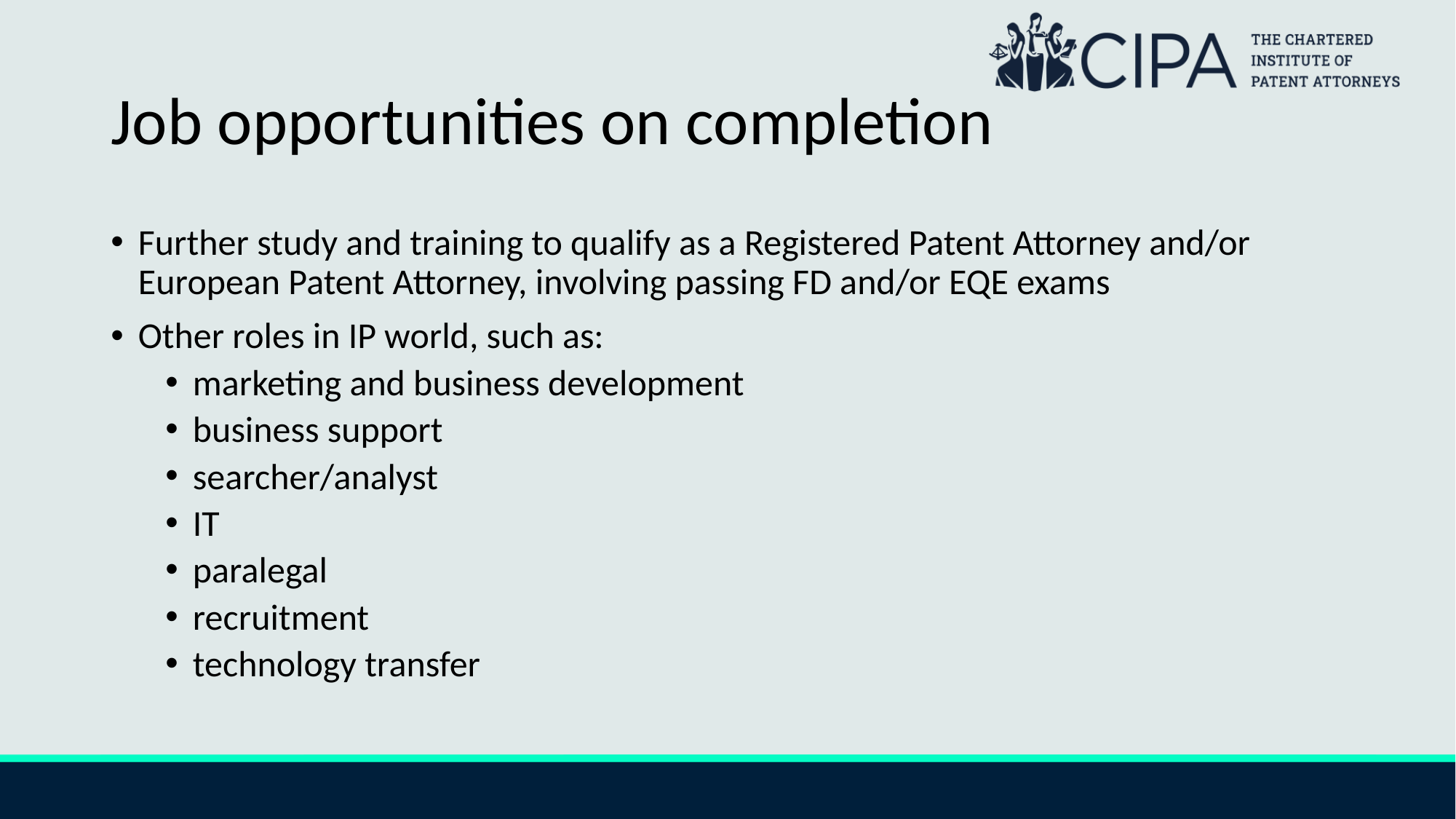

# Job opportunities on completion
Further study and training to qualify as a Registered Patent Attorney and/or European Patent Attorney, involving passing FD and/or EQE exams
Other roles in IP world, such as:
marketing and business development
business support
searcher/analyst
IT
paralegal
recruitment
technology transfer